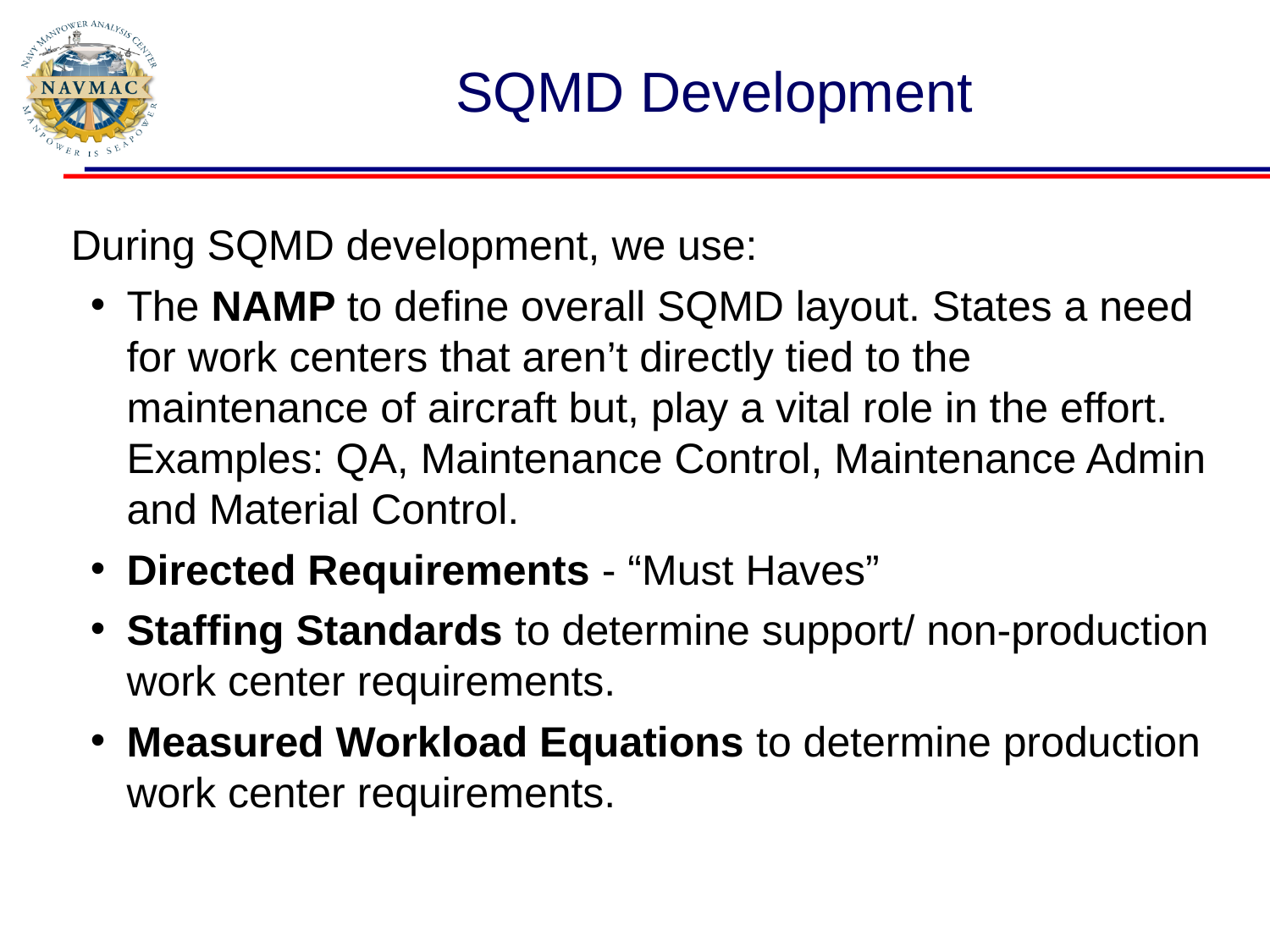

# SQMD Development
During SQMD development, we use:
The NAMP to define overall SQMD layout. States a need for work centers that aren’t directly tied to the maintenance of aircraft but, play a vital role in the effort.  Examples: QA, Maintenance Control, Maintenance Admin and Material Control.
Directed Requirements - “Must Haves”
Staffing Standards to determine support/ non-production work center requirements.
Measured Workload Equations to determine production work center requirements.